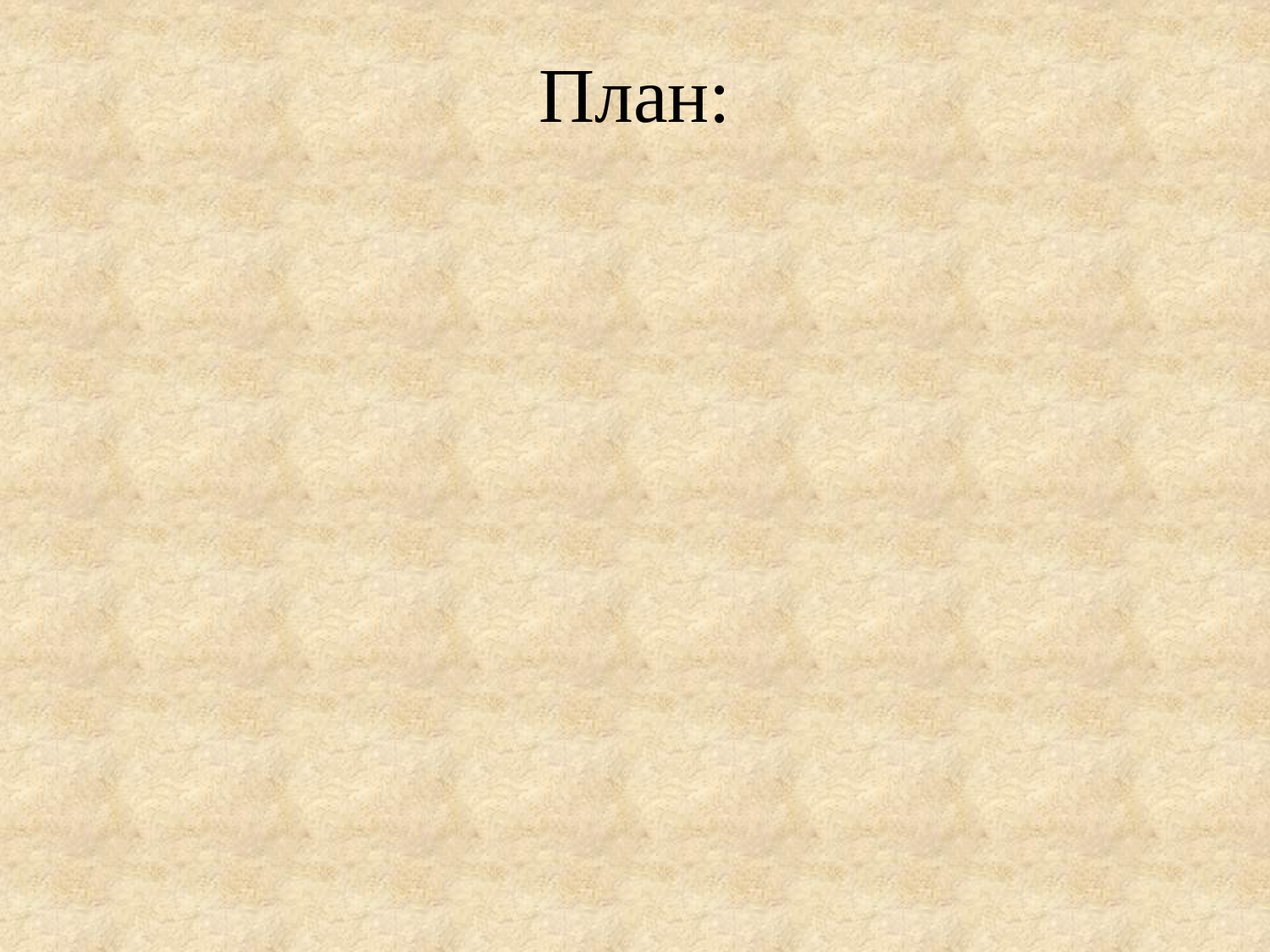

# План:
ПОНЯТИЕ О ХИМИЧЕСКИХ РЕАКЦИЯХ.

КЛАССИФИКАЦИЯ ХИМИЧЕСКИХ РЕАКЦИЙ:
По числу и составу реагирующих веществ
По изменению степеней окисления химических элементов
По участию катализатора
По агрегатному состоянию реагирующих веществ
По тепловому эффекту
По направлению